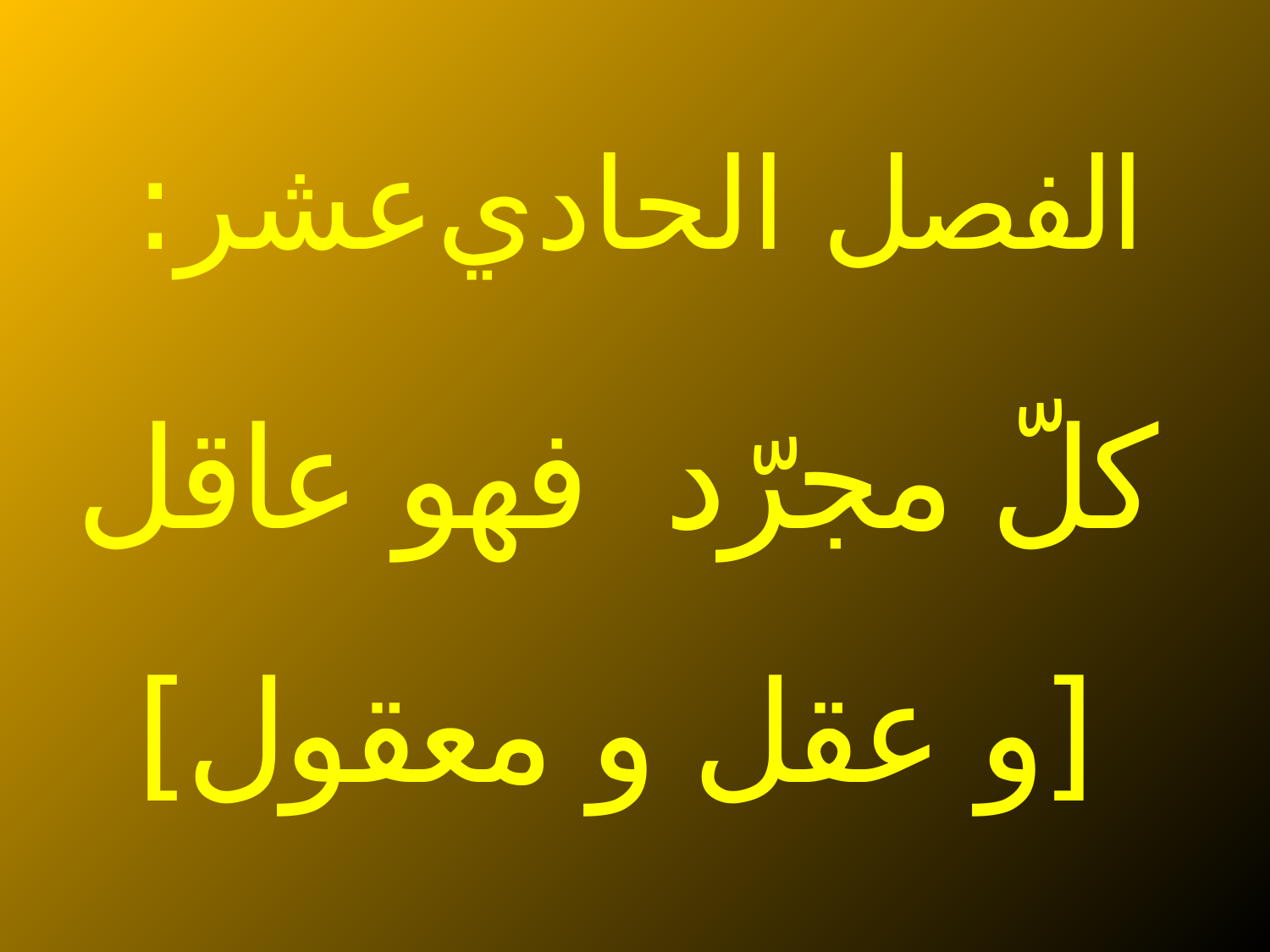

الفصل الحادي‌عشر:
 كلّ مجرّد  فهو عاقل [و عقل و معقول]